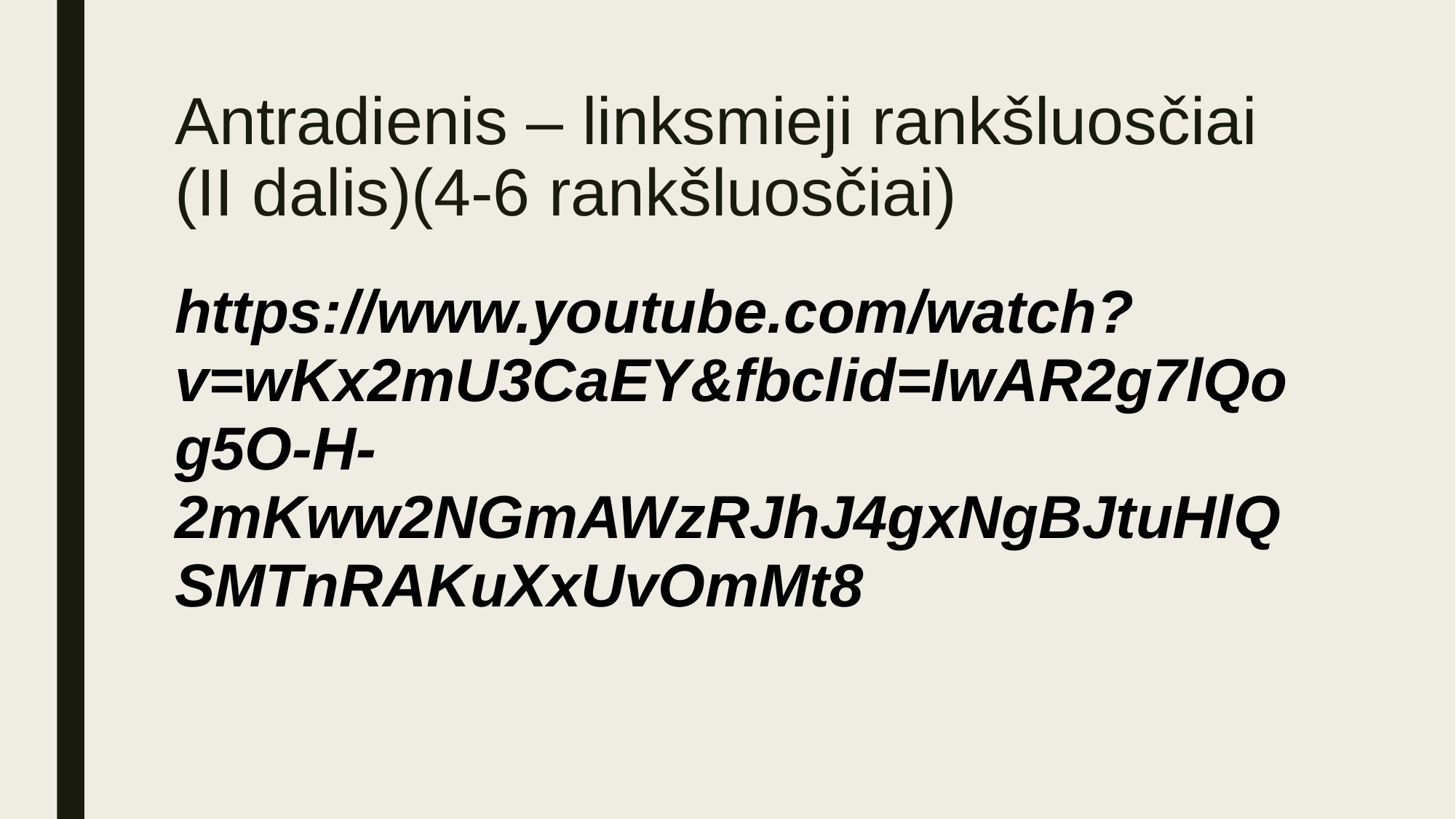

# Antradienis – linksmieji rankšluosčiai (II dalis)(4-6 rankšluosčiai)
https://www.youtube.com/watch?v=wKx2mU3CaEY&fbclid=IwAR2g7lQog5O-H-2mKww2NGmAWzRJhJ4gxNgBJtuHlQSMTnRAKuXxUvOmMt8